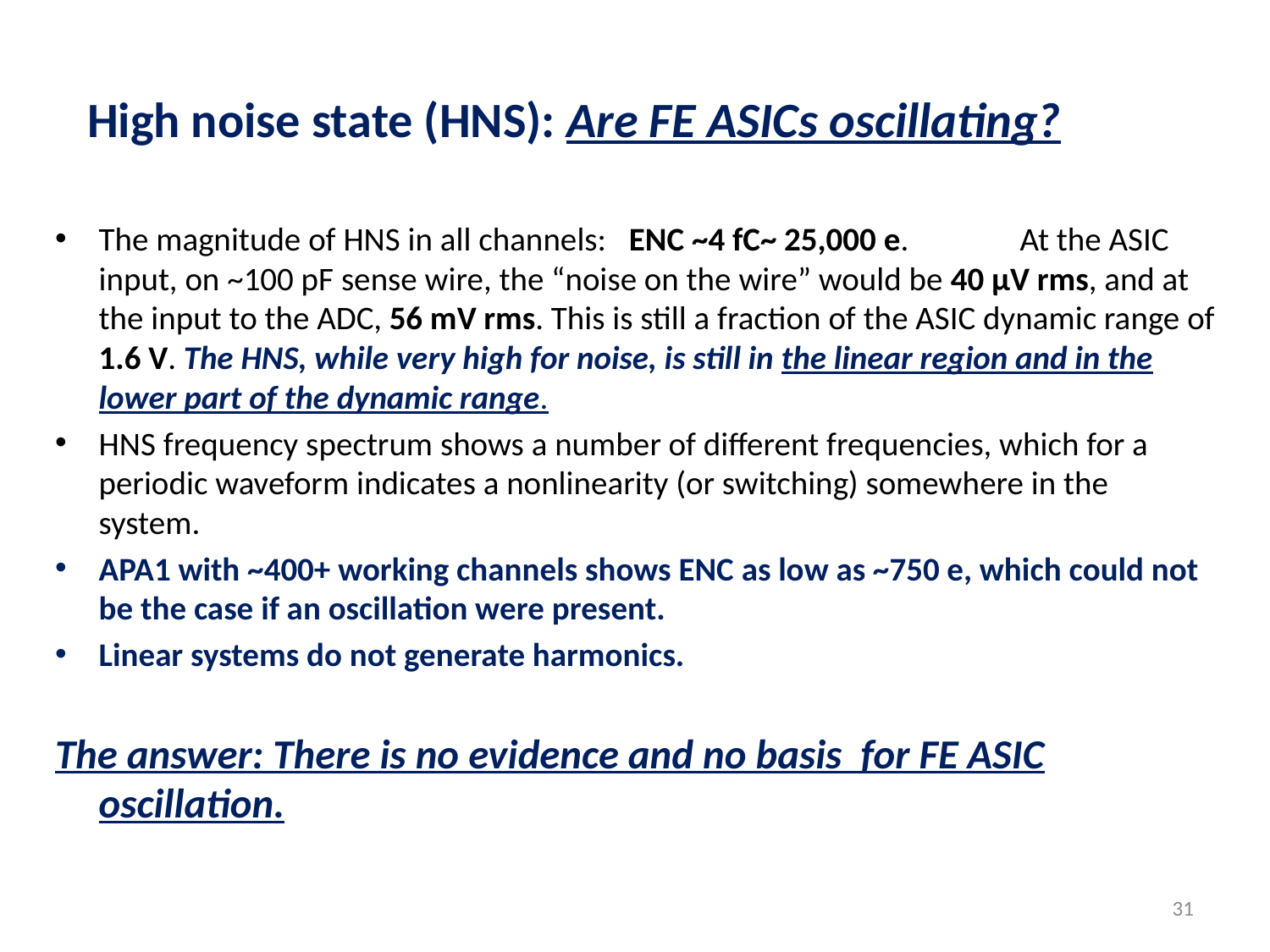

# High noise state (HNS): Are FE ASICs oscillating?
The magnitude of HNS in all channels:   ENC ~4 fC~ 25,000 e.               At the ASIC input, on ~100 pF sense wire, the “noise on the wire” would be 40 µV rms, and at the input to the ADC, 56 mV rms. This is still a fraction of the ASIC dynamic range of 1.6 V. The HNS, while very high for noise, is still in the linear region and in the lower part of the dynamic range.
HNS frequency spectrum shows a number of different frequencies, which for a periodic waveform indicates a nonlinearity (or switching) somewhere in the system.
APA1 with ~400+ working channels shows ENC as low as ~750 e, which could not be the case if an oscillation were present.
Linear systems do not generate harmonics.

The answer: There is no evidence and no basis  for FE ASIC oscillation.

31